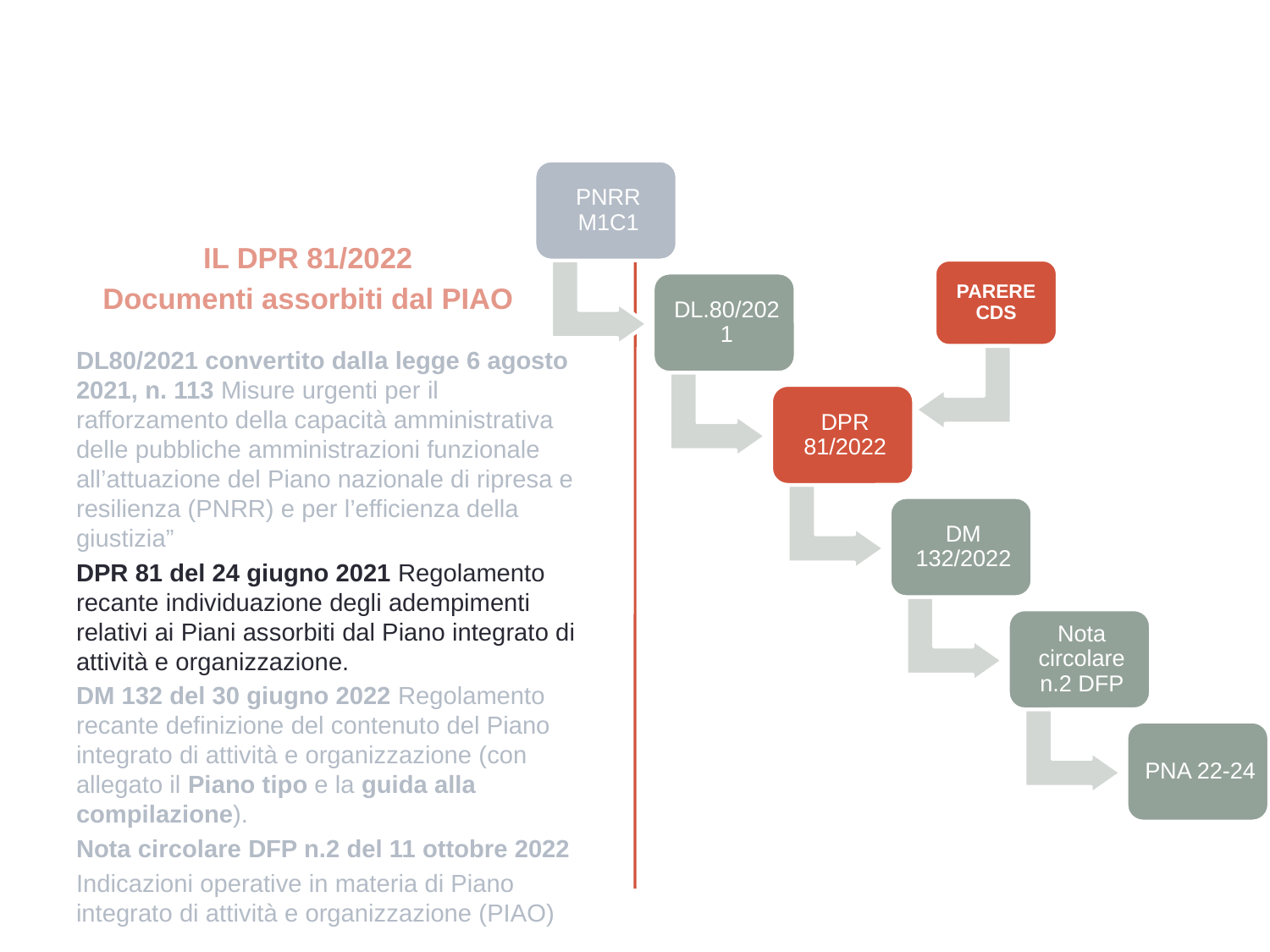

PNRR M1C1
DL.80/2021
DPR 81/2022
DM 132/2022
Nota circolare n.2 DFP
PNA 22-24
IL DPR 81/2022
Documenti assorbiti dal PIAO

PARERE CDS
DL80/2021 convertito dalla legge 6 agosto 2021, n. 113 Misure urgenti per il rafforzamento della capacità amministrativa delle pubbliche amministrazioni funzionale all’attuazione del Piano nazionale di ripresa e resilienza (PNRR) e per l’efficienza della giustizia”
DPR 81 del 24 giugno 2021 Regolamento recante individuazione degli adempimenti relativi ai Piani assorbiti dal Piano integrato di attività e organizzazione.
DM 132 del 30 giugno 2022 Regolamento recante definizione del contenuto del Piano integrato di attività e organizzazione (con allegato il Piano tipo e la guida alla compilazione).
Nota circolare DFP n.2 del 11 ottobre 2022
Indicazioni operative in materia di Piano integrato di attività e organizzazione (PIAO)